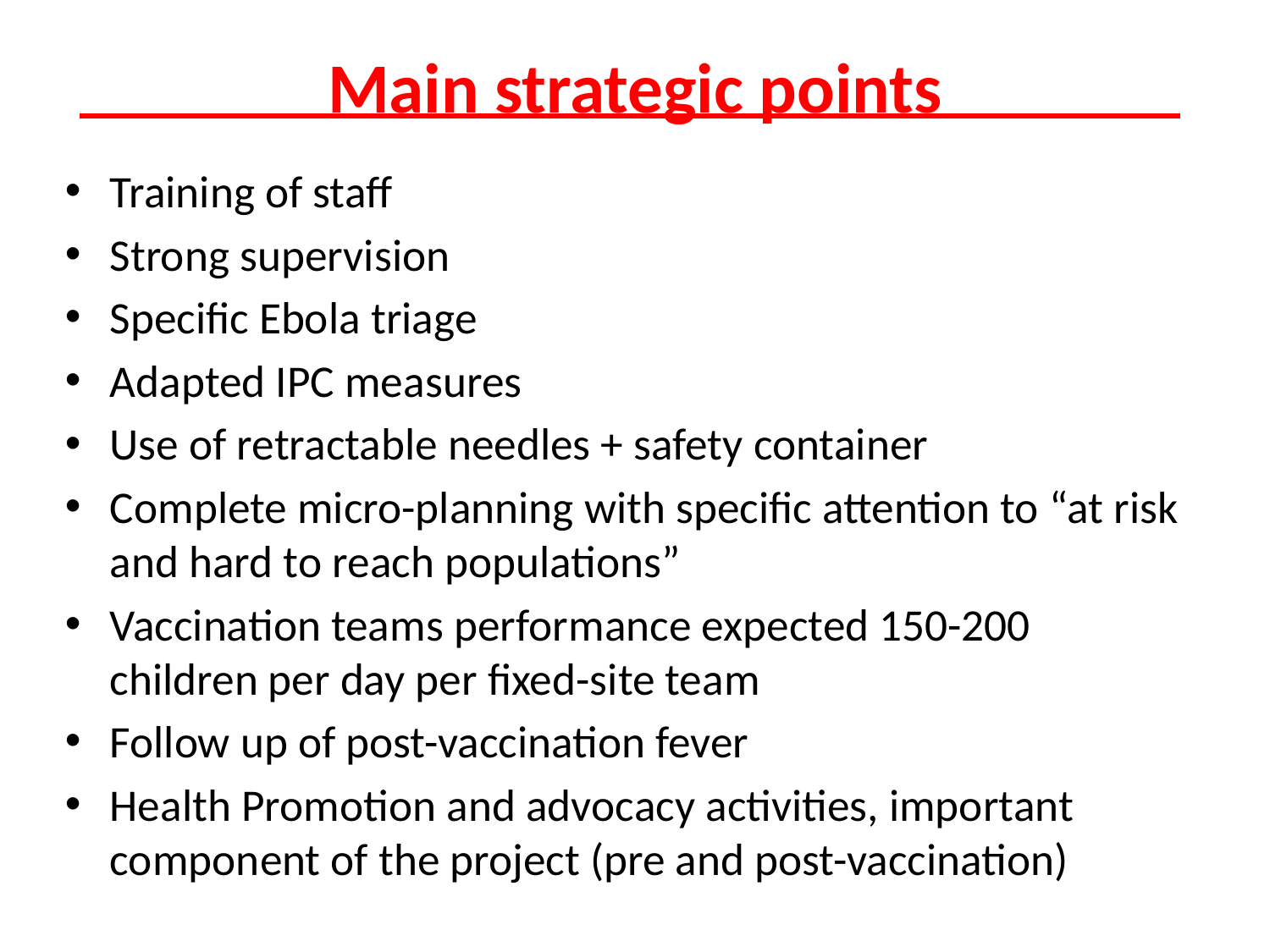

# Main strategic points
Training of staff
Strong supervision
Specific Ebola triage
Adapted IPC measures
Use of retractable needles + safety container
Complete micro-planning with specific attention to “at risk and hard to reach populations”
Vaccination teams performance expected 150-200  children per day per fixed-site team
Follow up of post-vaccination fever
Health Promotion and advocacy activities, important component of the project (pre and post-vaccination)